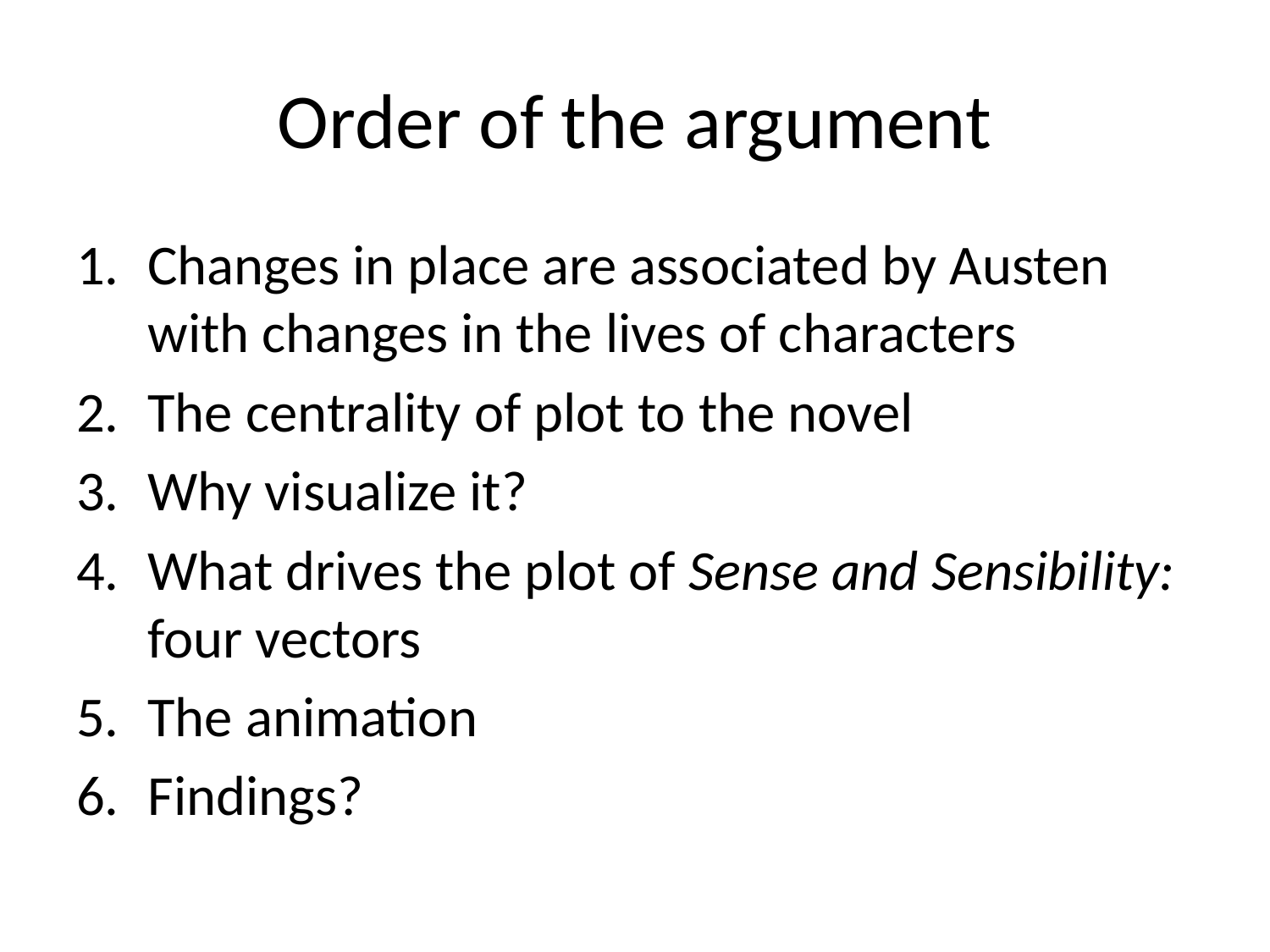

# Order of the argument
Changes in place are associated by Austen with changes in the lives of characters
The centrality of plot to the novel
Why visualize it?
What drives the plot of Sense and Sensibility: four vectors
The animation
Findings?